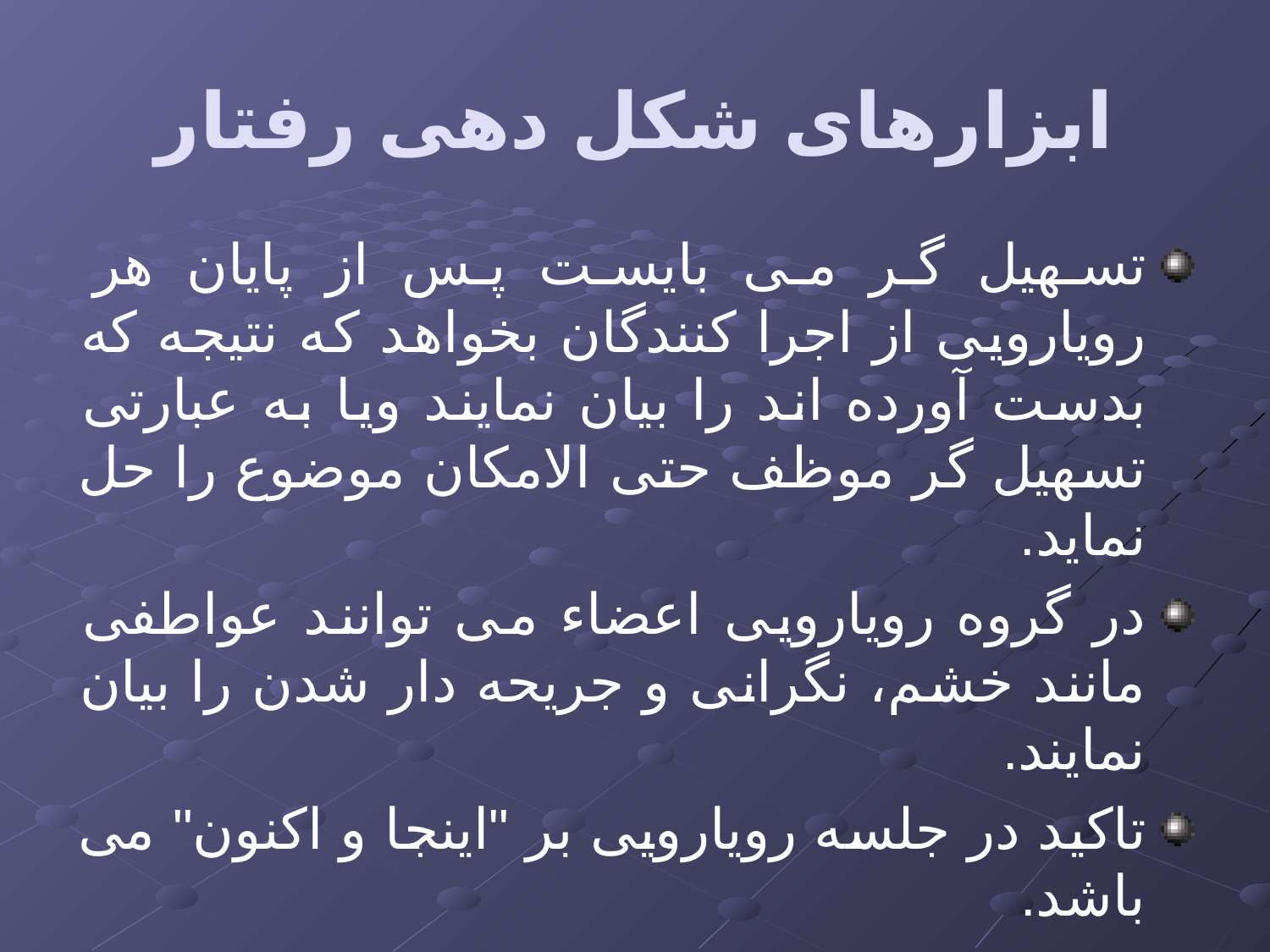

# ابزارهای شکل دهی رفتار
تسهیل گر می بایست پس از پایان هر رویارویی از اجرا کنندگان بخواهد که نتیجه که بدست آورده اند را بیان نمایند ویا به عبارتی تسهیل گر موظف حتی الامکان موضوع را حل نماید.
در گروه رویارویی اعضاء می توانند عواطفی مانند خشم، نگرانی و جریحه دار شدن را بیان نمایند.
تاکید در جلسه رویارویی بر "اینجا و اکنون" می باشد.